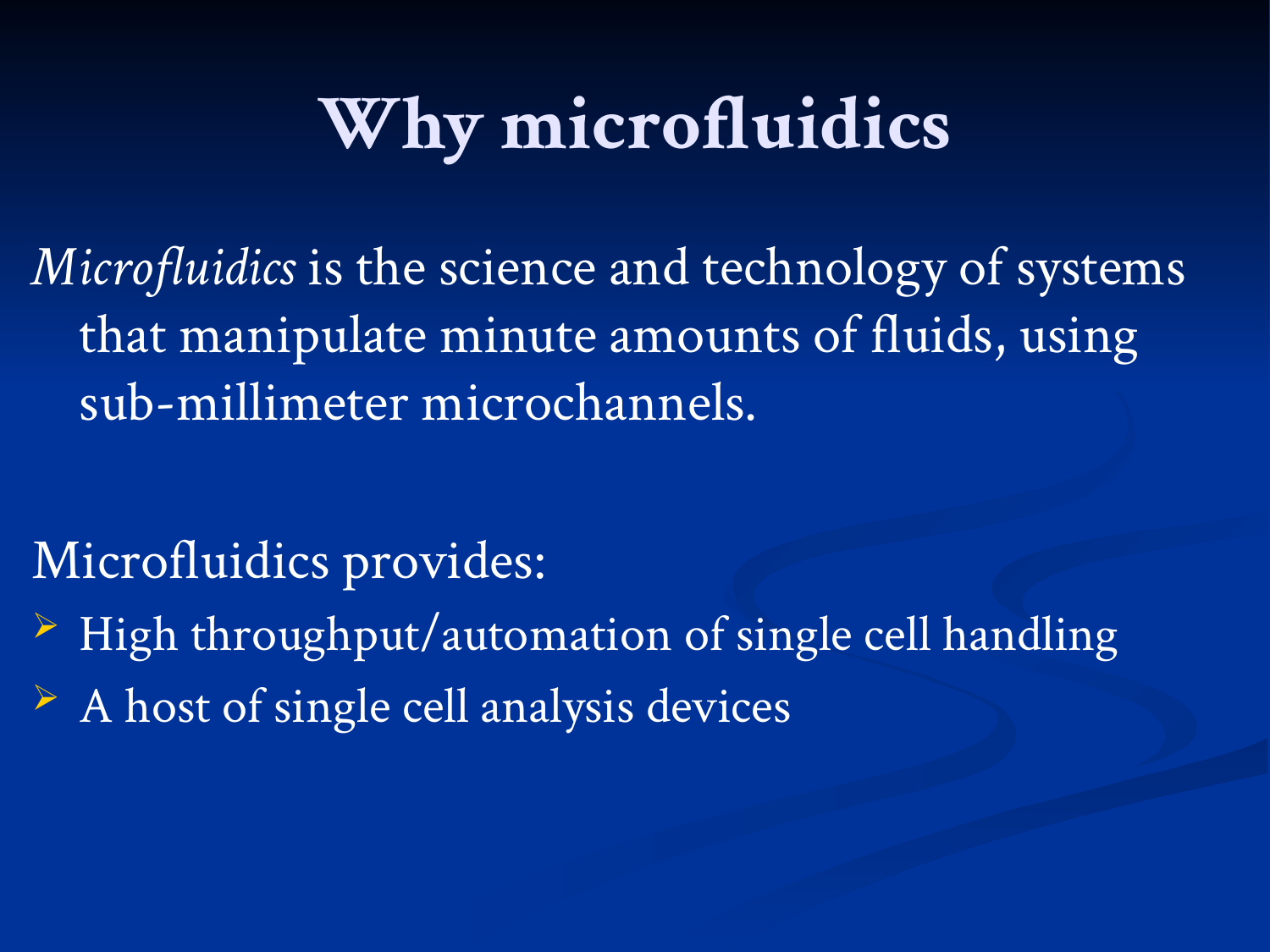

# Why microfluidics
Microfluidics is the science and technology of systems that manipulate minute amounts of fluids, using sub-millimeter microchannels.

Microfluidics provides:
High throughput/automation of single cell handling
A host of single cell analysis devices